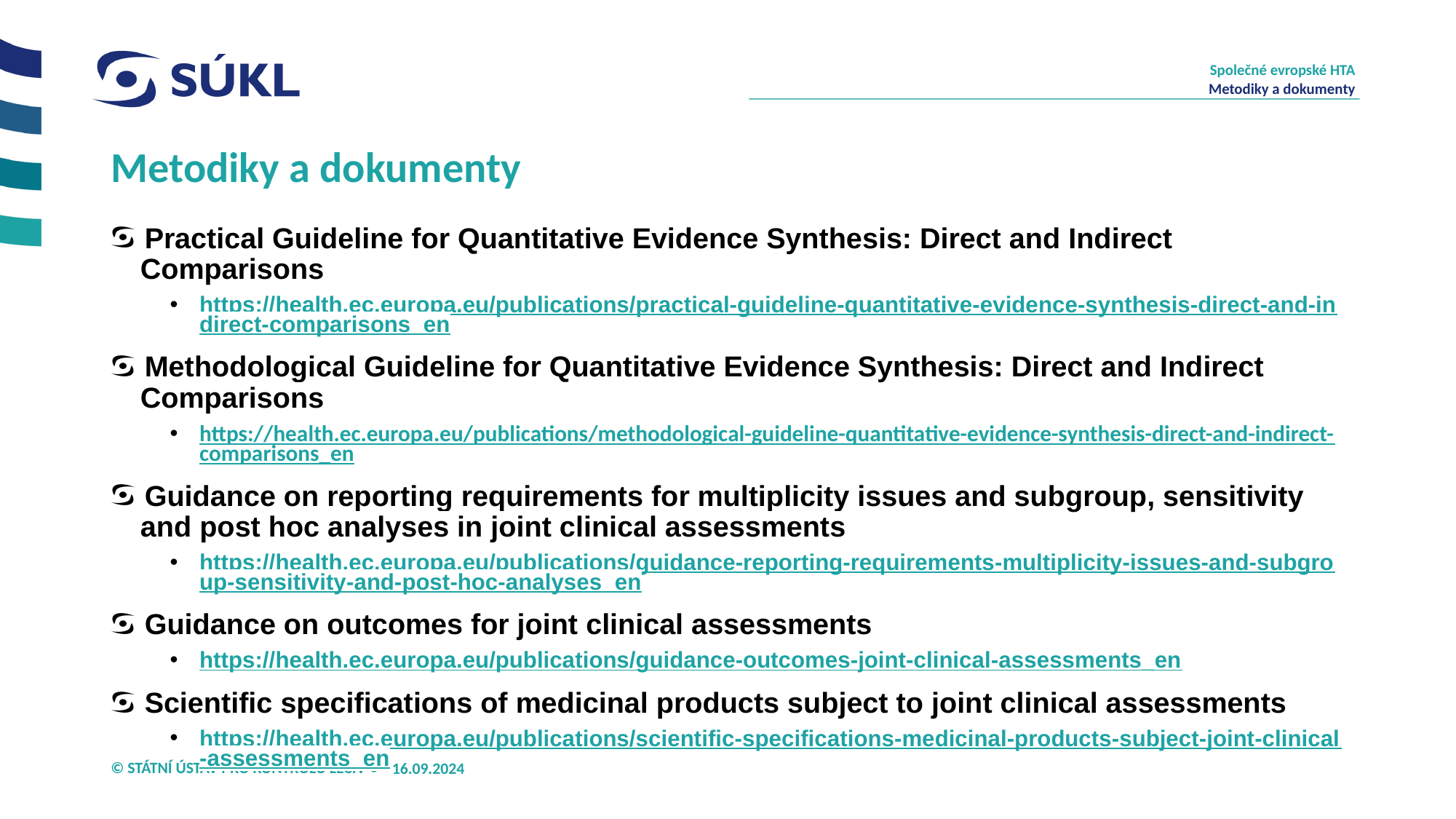

Společné evropské HTA
Metodiky a dokumenty
# Metodiky a dokumenty
Practical Guideline for Quantitative Evidence Synthesis: Direct and Indirect Comparisons
https://health.ec.europa.eu/publications/practical-guideline-quantitative-evidence-synthesis-direct-and-indirect-comparisons_en
Methodological Guideline for Quantitative Evidence Synthesis: Direct and Indirect Comparisons
https://health.ec.europa.eu/publications/methodological-guideline-quantitative-evidence-synthesis-direct-and-indirect-comparisons_en
Guidance on reporting requirements for multiplicity issues and subgroup, sensitivity and post hoc analyses in joint clinical assessments
https://health.ec.europa.eu/publications/guidance-reporting-requirements-multiplicity-issues-and-subgroup-sensitivity-and-post-hoc-analyses_en
Guidance on outcomes for joint clinical assessments
https://health.ec.europa.eu/publications/guidance-outcomes-joint-clinical-assessments_en
Scientific specifications of medicinal products subject to joint clinical assessments
https://health.ec.europa.eu/publications/scientific-specifications-medicinal-products-subject-joint-clinical-assessments_en

16.09.2024